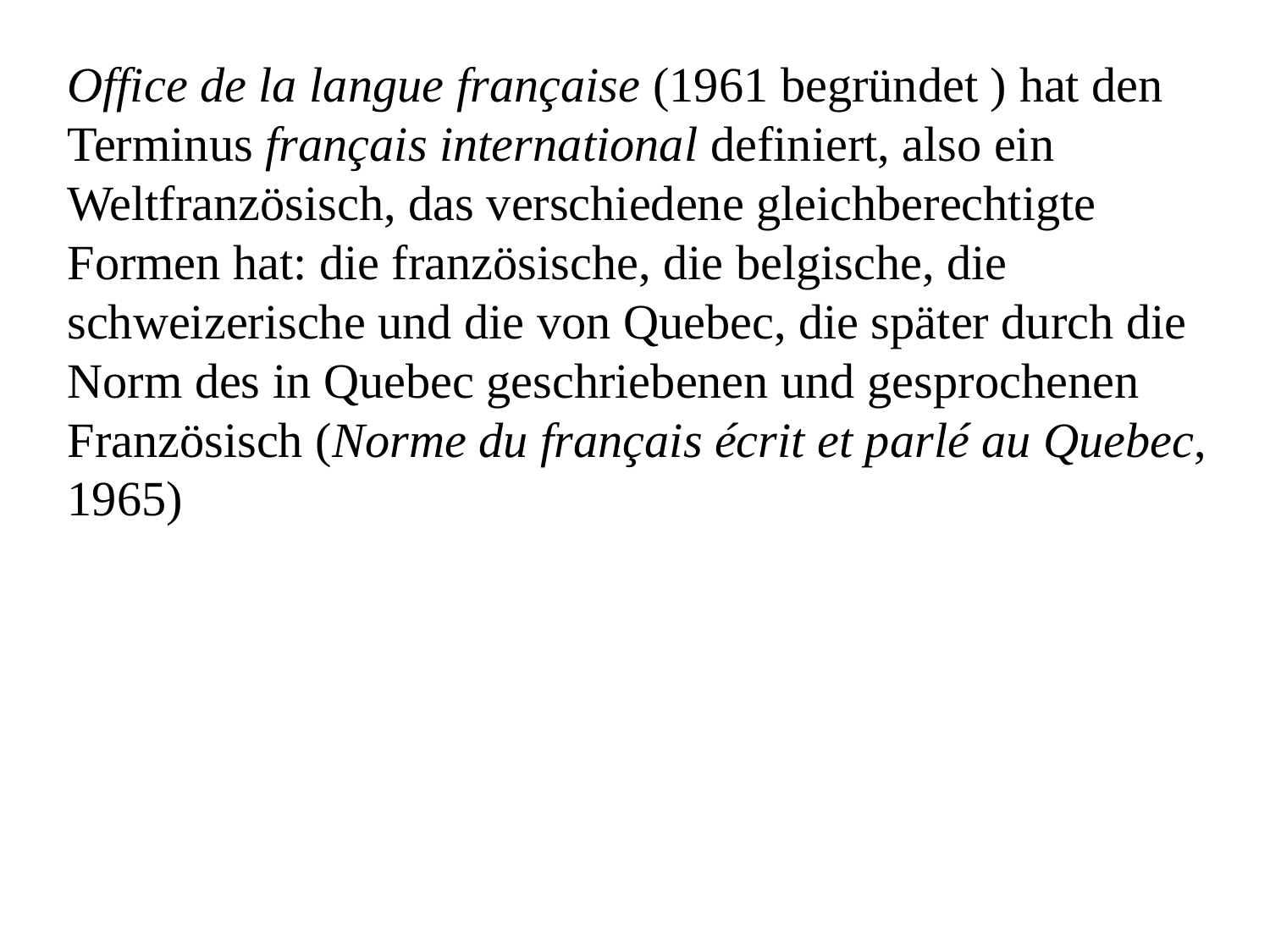

Office de la langue française (1961 begründet ) hat den Terminus français international definiert, also ein Weltfranzösisch, das verschiedene gleichberechtigte Formen hat: die französische, die belgische, die schweizerische und die von Quebec, die später durch die Norm des in Quebec geschriebenen und gesprochenen Französisch (Norme du français écrit et parlé au Quebec, 1965)